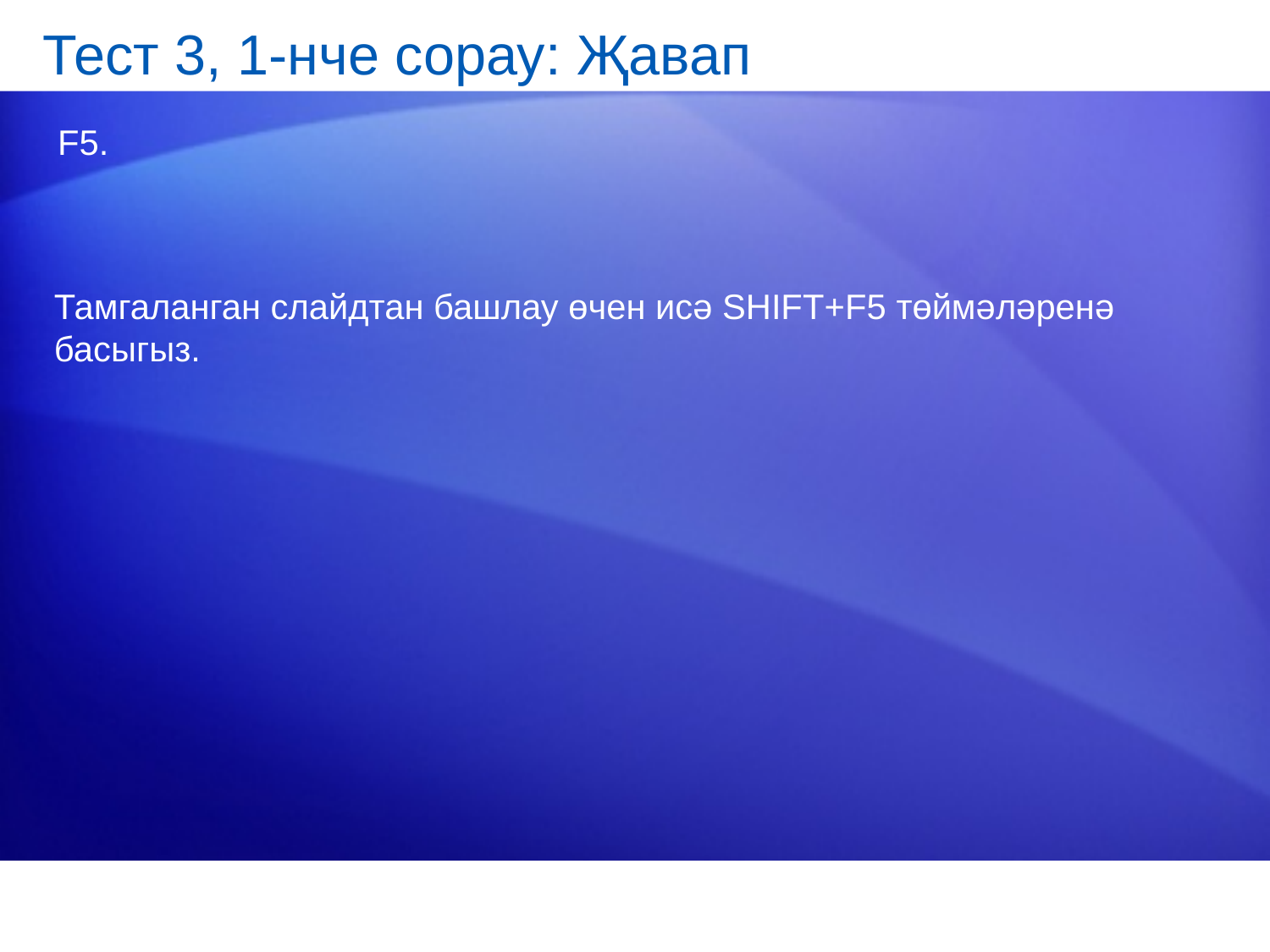

# Тест 3, 1-нче сорау: Җавап
F5.
Тамгаланган слайдтан башлау өчен исә SHIFT+F5 төймәләренә басыгыз.